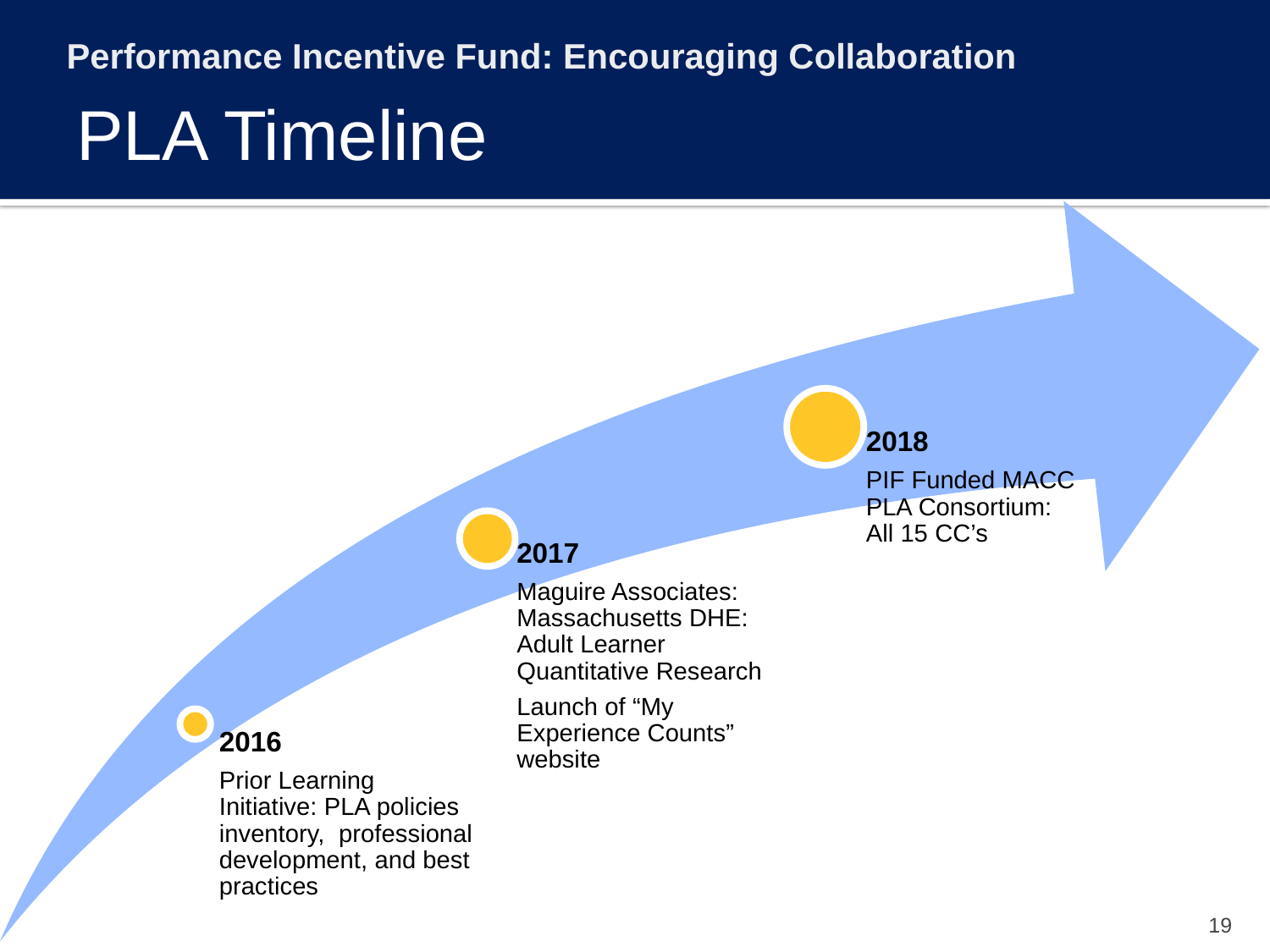

Performance Incentive Fund: Encouraging Collaboration
# PLA Timeline
2016
Prior Learning Initiative: PLA policies inventory,  professional development, and best practices
2017
Maguire Associates: Massachusetts DHE: Adult Learner Quantitative Research
Launch of “My Experience Counts” website
2018
PIF Funded MACC PLA Consortium:
All 15 CC’s